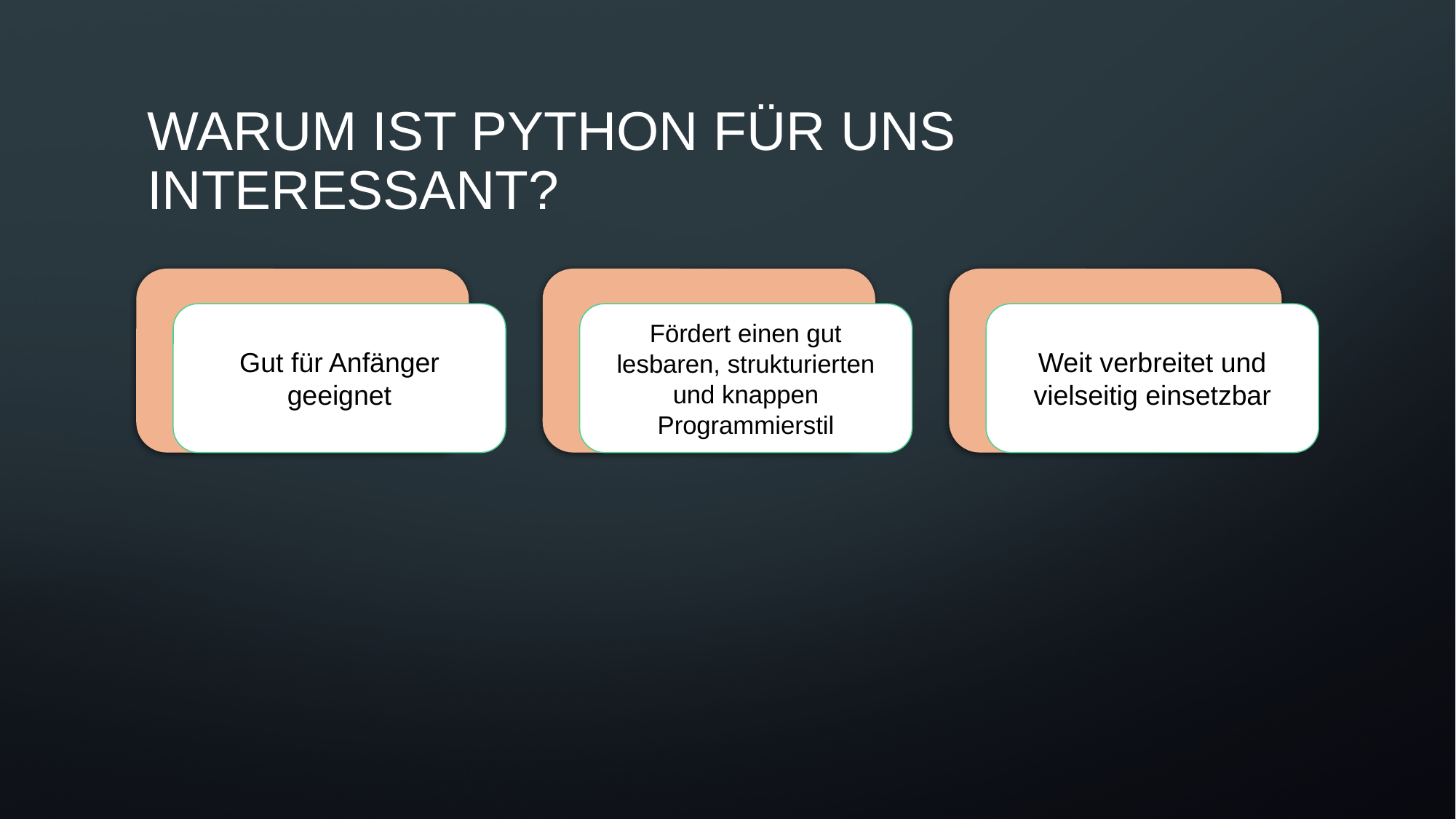

# Warum ist Python für uns interessant?
Gut für Anfänger geeignet
Fördert einen gut lesbaren, strukturierten und knappen Programmierstil
Weit verbreitet und vielseitig einsetzbar